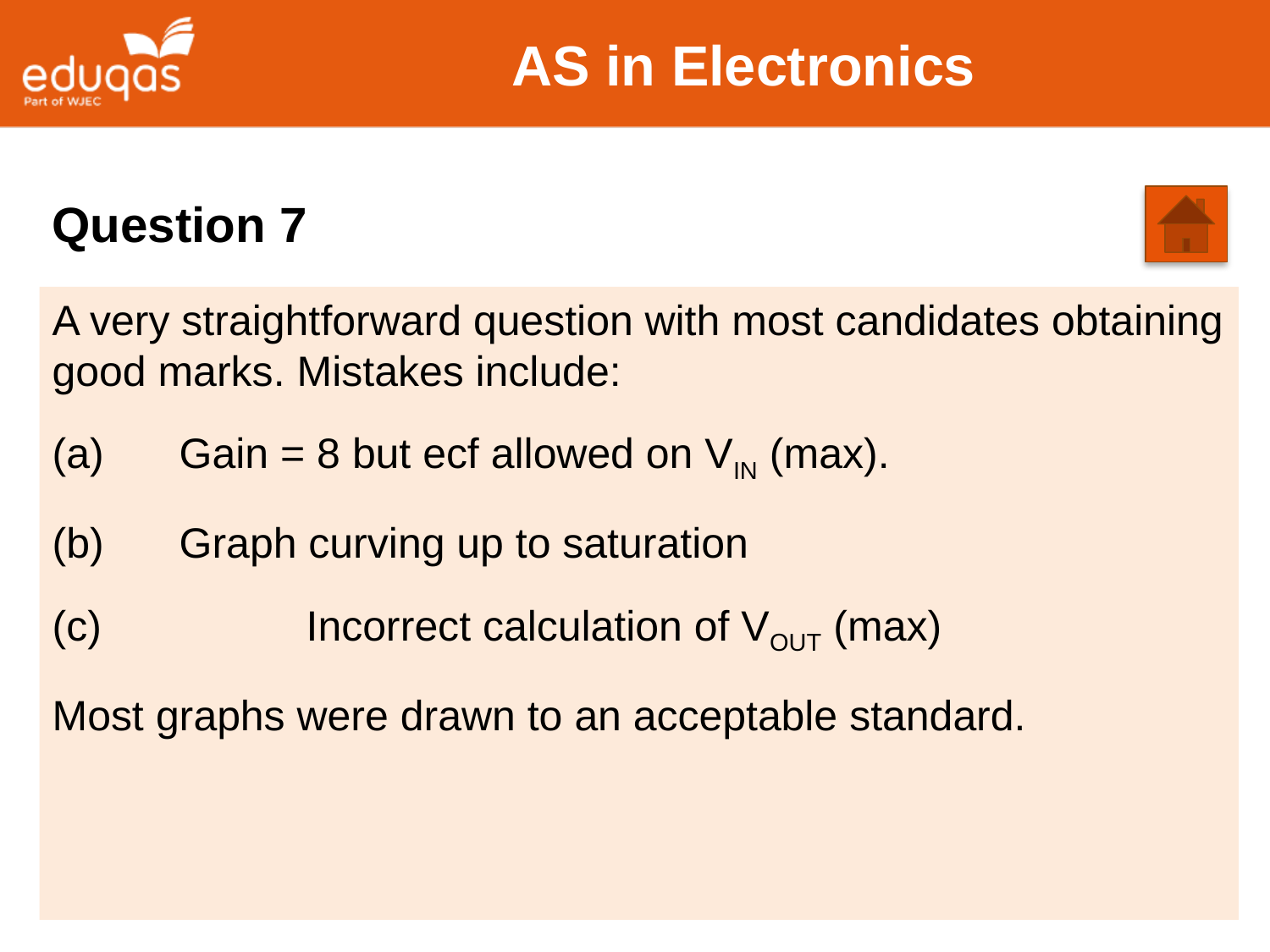

# AS in Electronics
Question 7

A very straightforward question with most candidates obtaining good marks. Mistakes include:
(a)	Gain = 8 but ecf allowed on VIN (max).
(b)	Graph curving up to saturation
(c)		Incorrect calculation of VOUT (max)
Most graphs were drawn to an acceptable standard.